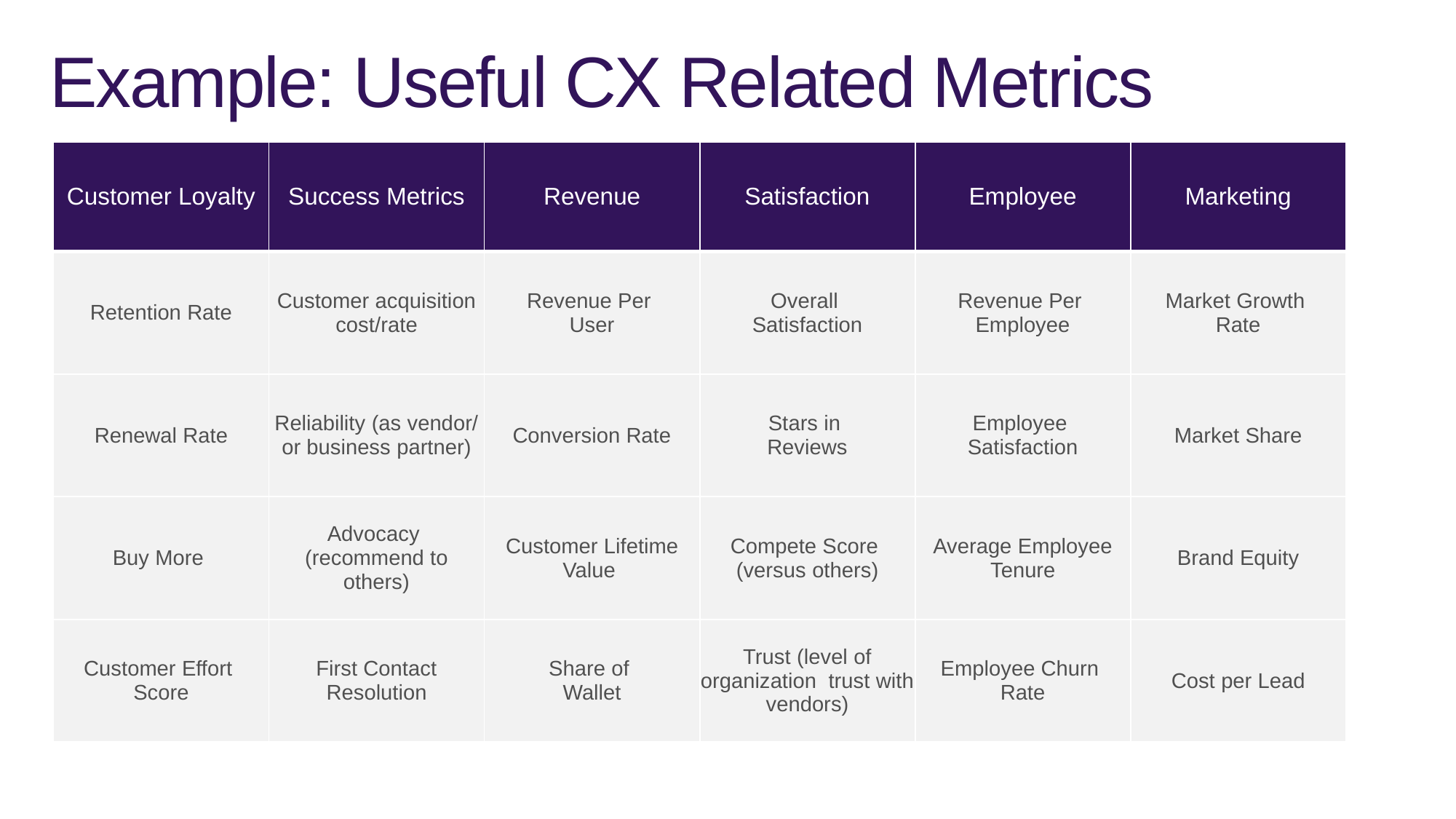

# Example: Useful CX Related Metrics
| Customer Loyalty | Success Metrics | Revenue | Satisfaction | Employee | Marketing |
| --- | --- | --- | --- | --- | --- |
| Retention Rate | Customer acquisition cost/rate | Revenue Per User | Overall Satisfaction | Revenue Per Employee | Market Growth Rate |
| Renewal Rate | Reliability (as vendor/ or business partner) | Conversion Rate | Stars in Reviews | Employee Satisfaction | Market Share |
| Buy More | Advocacy (recommend to others) | Customer Lifetime Value | Compete Score (versus others) | Average Employee Tenure | Brand Equity |
| Customer Effort Score | First Contact Resolution | Share of Wallet | Trust (level of organization trust with vendors) | Employee Churn Rate | Cost per Lead |